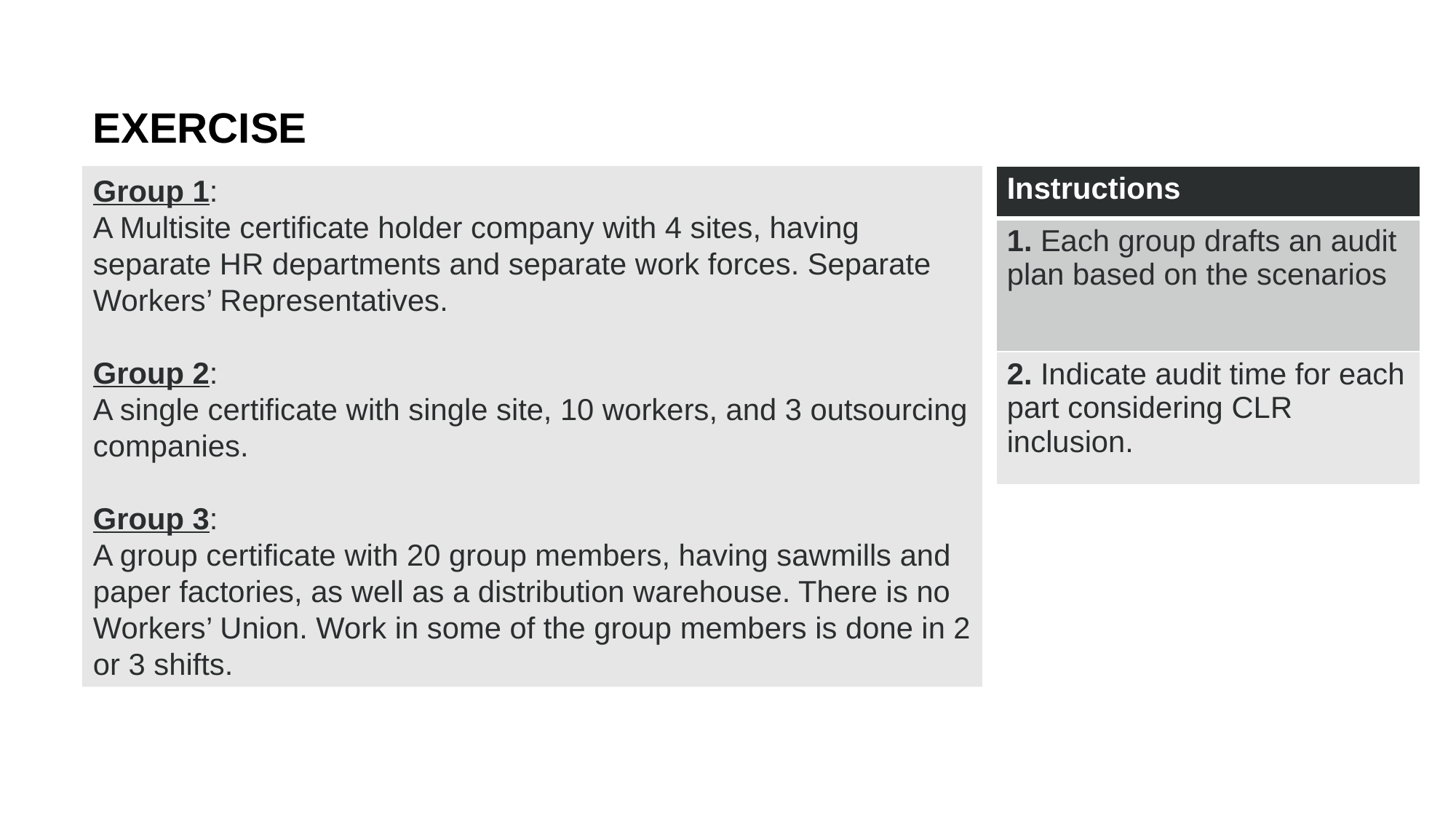

EXERCISE
Group 1:
A Multisite certificate holder company with 4 sites, having separate HR departments and separate work forces. Separate Workers’ Representatives. ​
​
Group 2:
A single certificate with single site, 10 workers, and 3 outsourcing companies. ​
​
Group 3:
A group certificate with 20 group members, having sawmills and paper factories, as well as a distribution warehouse. There is no Workers’ Union. Work in some of the group members is done in 2 or 3 shifts. ​
| Instructions |
| --- |
| 1. Each group drafts an audit plan based on the scenarios​ |
| 2. Indicate audit time for each part considering CLR inclusion.​ |